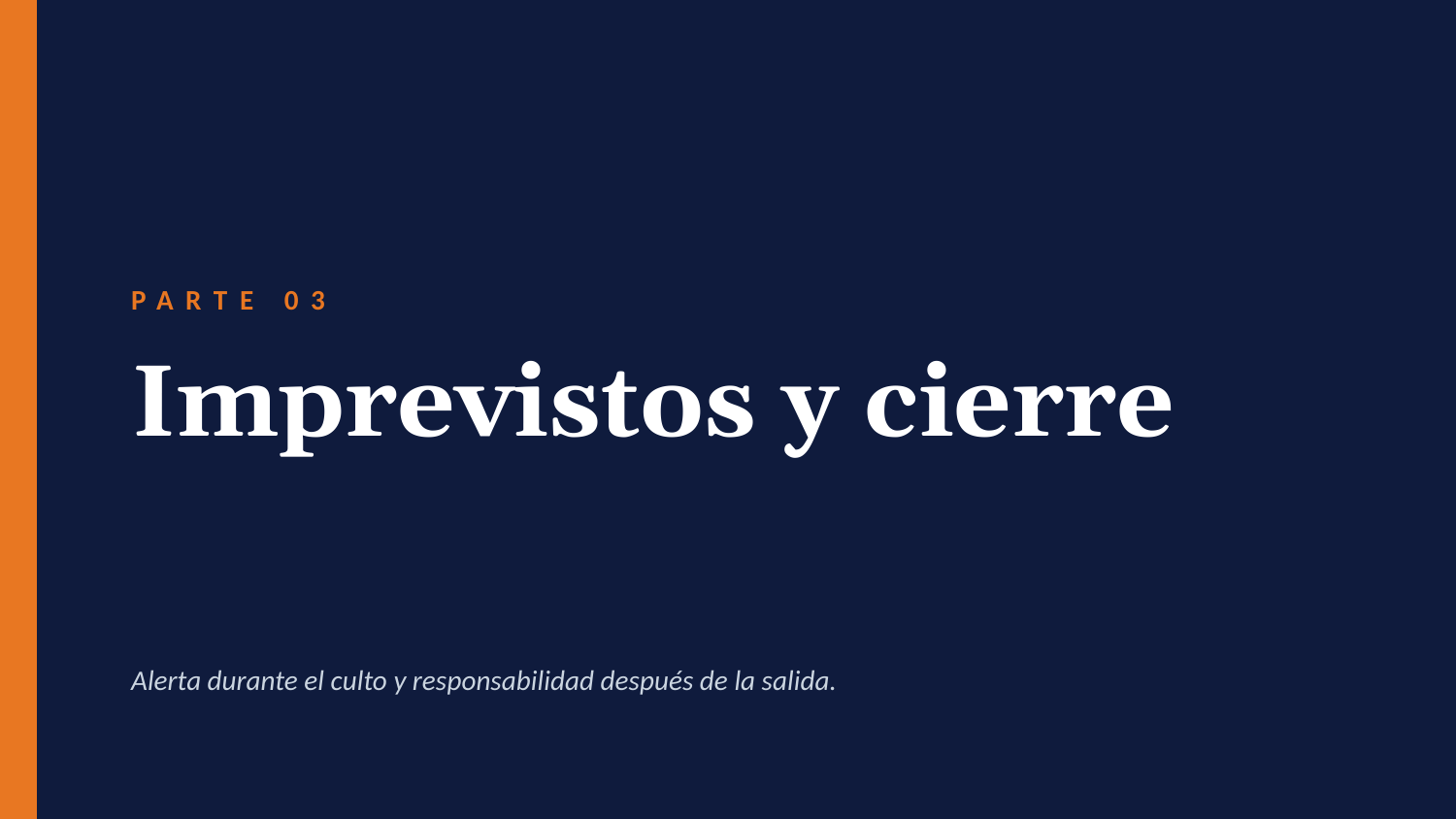

PARTE 03
Imprevistos y cierre
Alerta durante el culto y responsabilidad después de la salida.